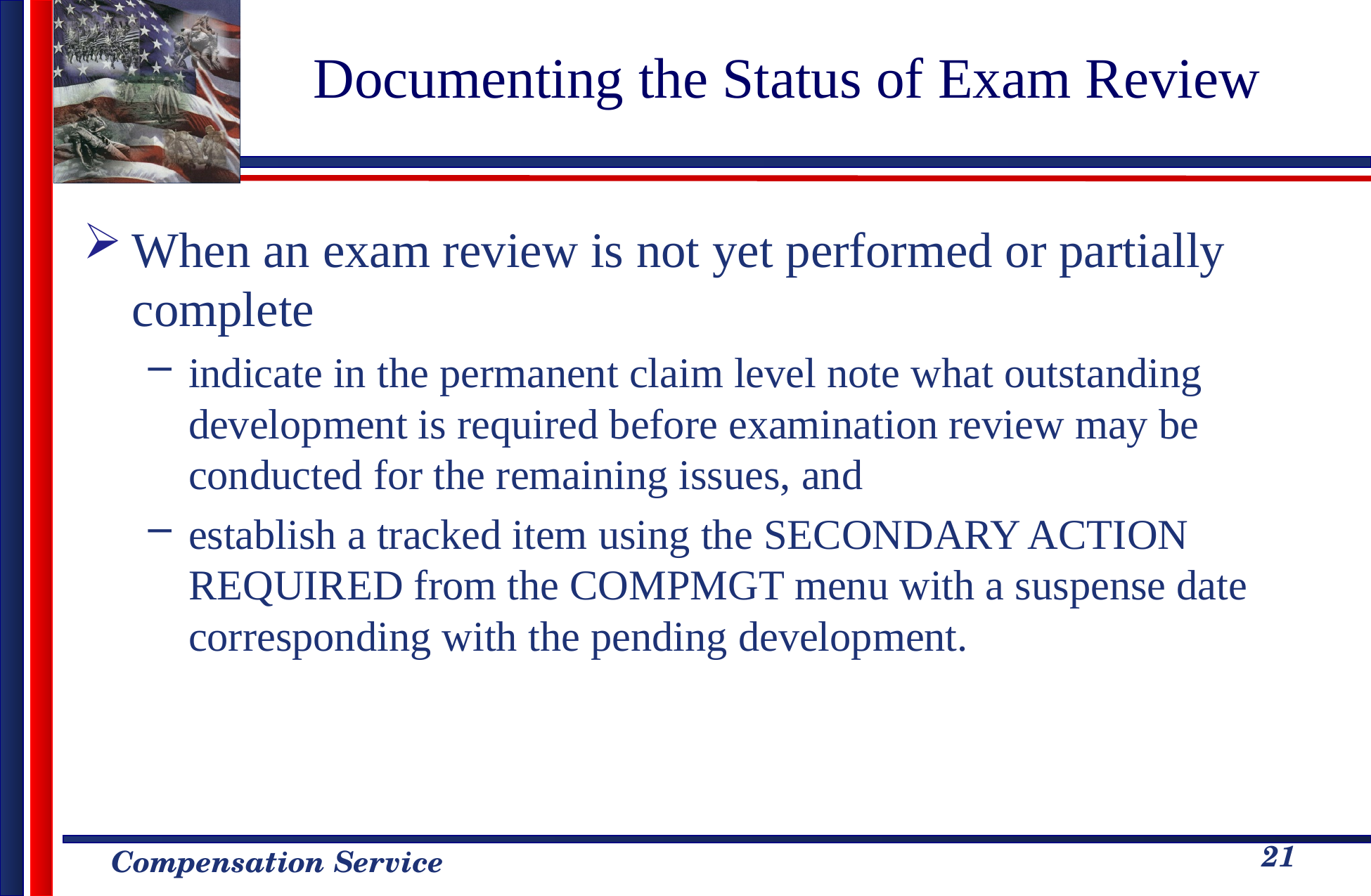

# Documenting the Status of Exam Review
When an exam review is not yet performed or partially complete
indicate in the permanent claim level note what outstanding development is required before examination review may be conducted for the remaining issues, and
establish a tracked item using the SECONDARY ACTION REQUIRED from the COMPMGT menu with a suspense date corresponding with the pending development.

21